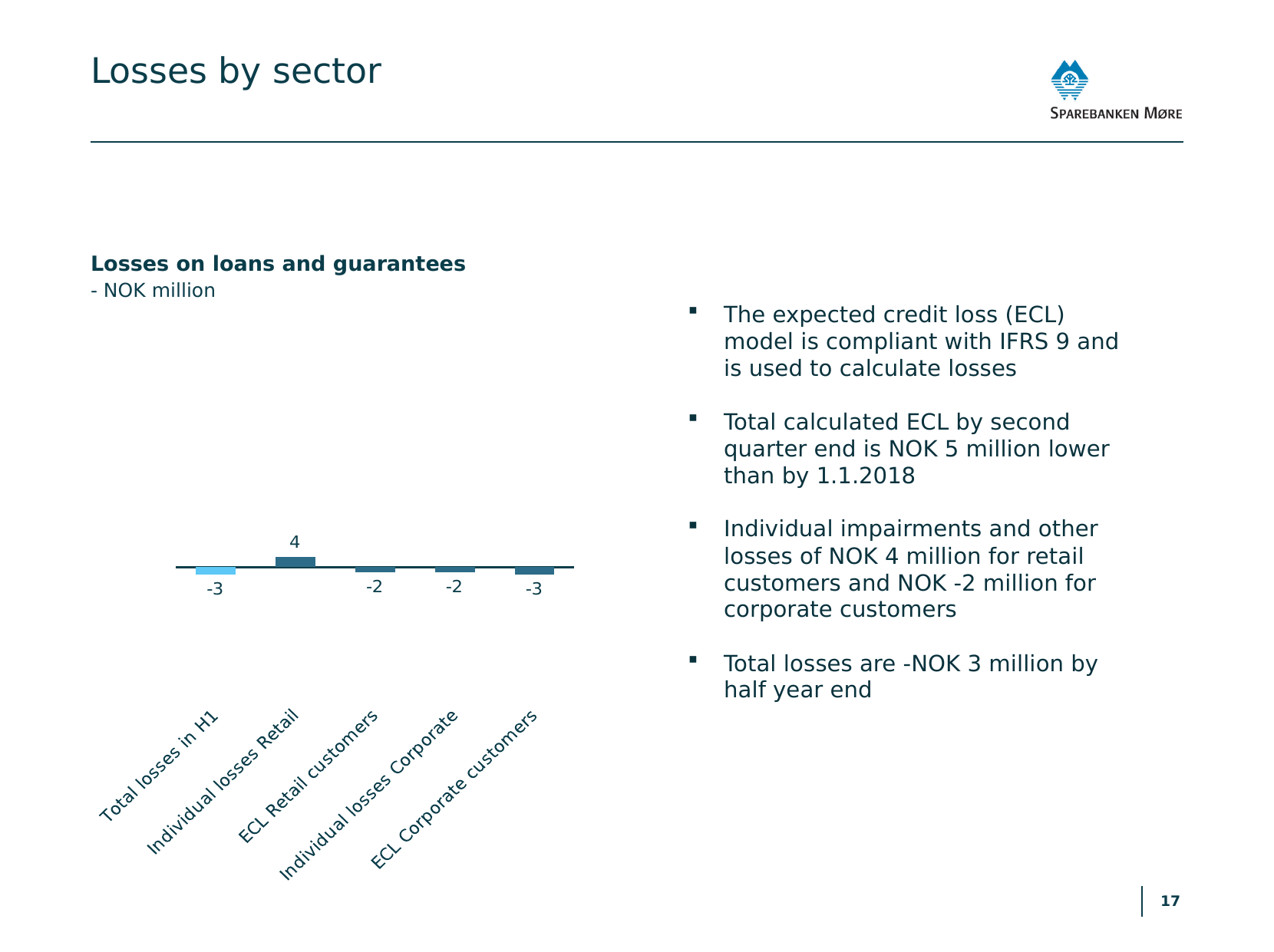

# Losses by sector

Losses on loans and guarantees
- NOK million
The expected credit loss (ECL) model is compliant with IFRS 9 and is used to calculate losses

Total calculated ECL by second quarter end is NOK 5 million lower than by 1.1.2018

Individual impairments and other losses of NOK 4 million for retail customers and NOK -2 million for corporate customers

Total losses are -NOK 3 million by half year end

### Chart

| Category | Serie 1 |
|---|---|
| Total losses in H1 | -3.0 |
| Individual losses Retail | 4.0 |
| ECL Retail customers | -2.0 |
| Individual losses Corporate | -2.0 |
| ECL Corporate customers | -3.0 |
17